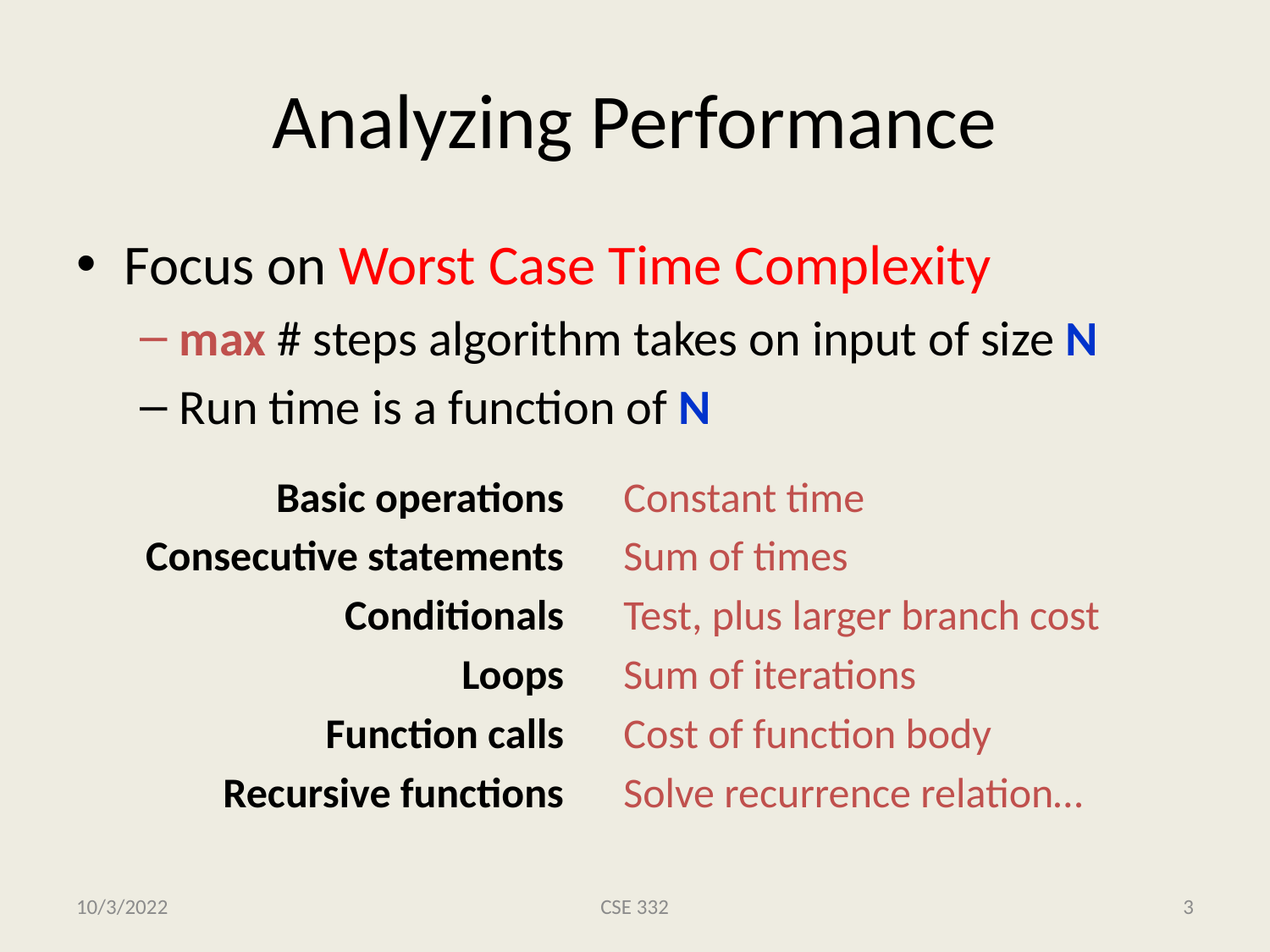

# Analyzing Performance
Focus on Worst Case Time Complexity
max # steps algorithm takes on input of size N
Run time is a function of N
Basic operations
Consecutive statements
Conditionals
Loops
Function calls
Recursive functions
Constant time
Sum of times
Test, plus larger branch cost
Sum of iterations
Cost of function body
Solve recurrence relation…
10/3/2022
CSE 332
3